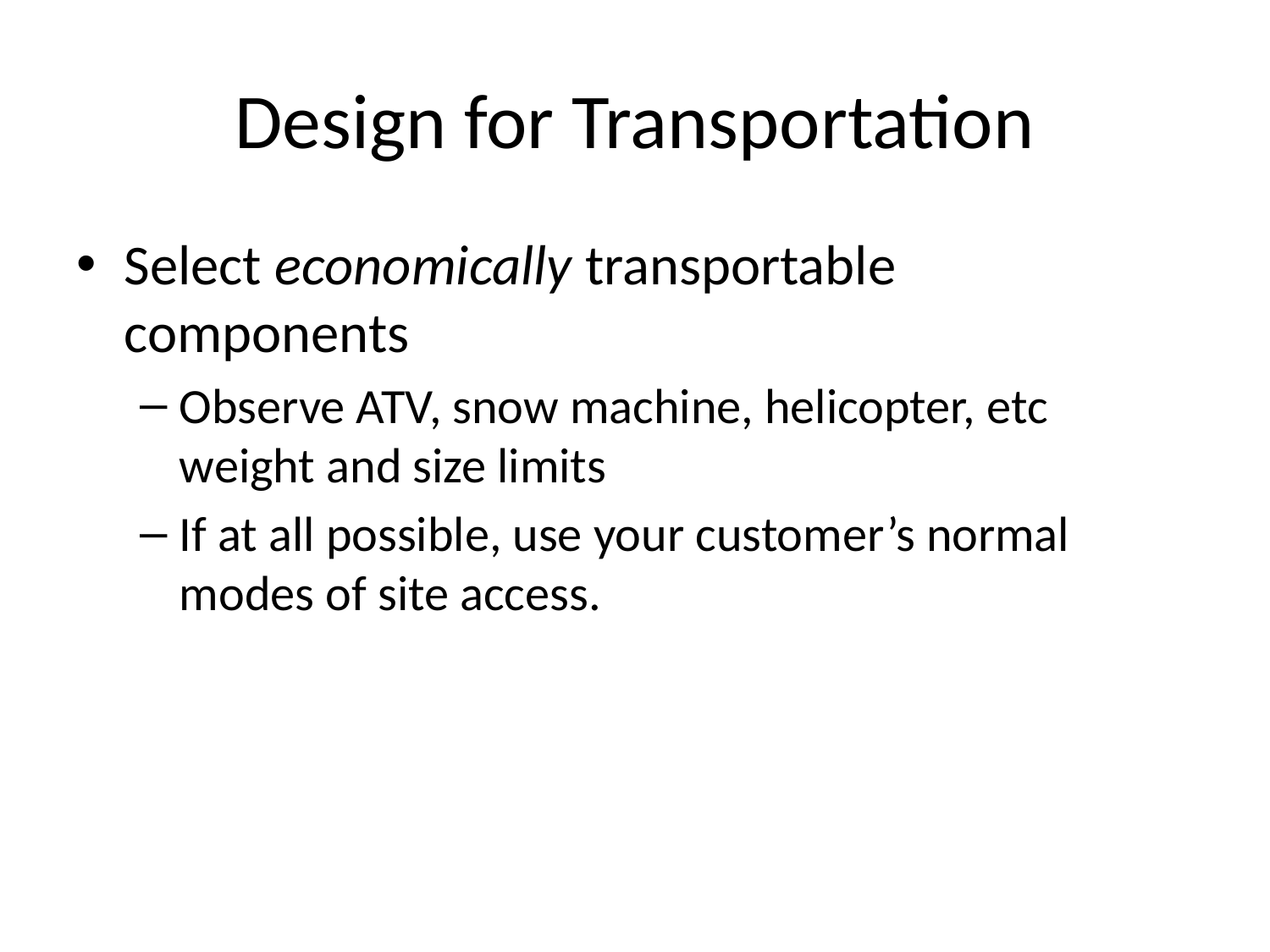

# Design for Transportation
Select economically transportable components
Observe ATV, snow machine, helicopter, etc weight and size limits
If at all possible, use your customer’s normal modes of site access.